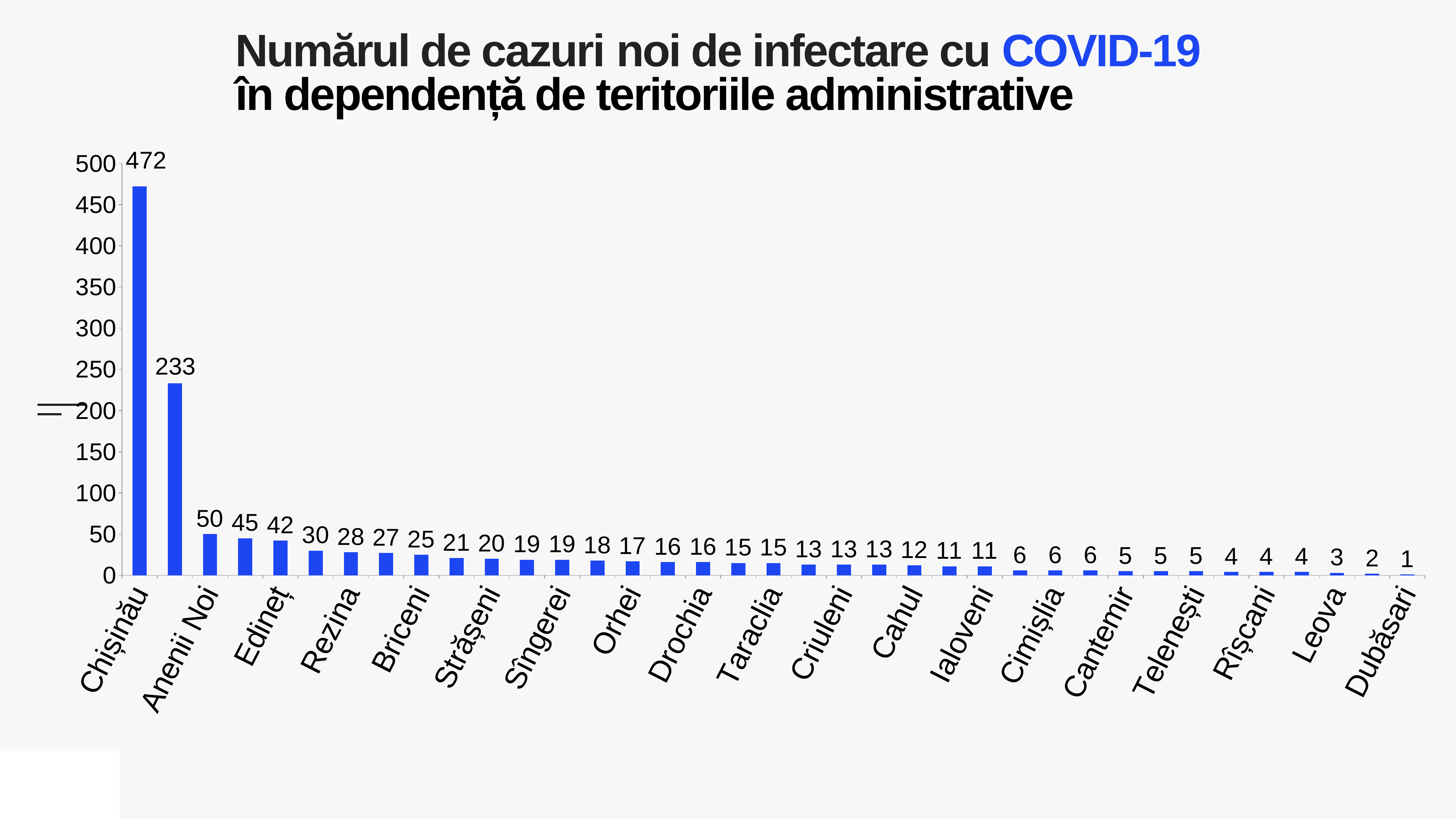

Numărul de cazuri noi de infectare cu COVID-19
în dependență de teritoriile administrative

### Chart

| Category | Cazuri |
|---|---|
| Chișinău | 472.0 |
| Transnistria | 233.0 |
| Anenii Noi | 50.0 |
| Ștefan Vodă | 45.0 |
| Edineț | 42.0 |
| Comrat | 30.0 |
| Rezina | 28.0 |
| Fălești | 27.0 |
| Briceni | 25.0 |
| Șoldănești | 21.0 |
| Strășeni | 20.0 |
| Bălți | 19.0 |
| Sîngerei | 19.0 |
| Glodeni | 18.0 |
| Orhei | 17.0 |
| Ceadîr-Lunga | 16.0 |
| Drochia | 16.0 |
| Nisporeni | 15.0 |
| Taraclia | 15.0 |
| Călărași | 13.0 |
| Criuleni | 13.0 |
| Hîncești | 13.0 |
| Cahul | 12.0 |
| Dondușeni | 11.0 |
| Ialoveni | 11.0 |
| Basarabeasca | 6.0 |
| Cimișlia | 6.0 |
| Ungheni | 6.0 |
| Cantemir | 5.0 |
| Florești | 5.0 |
| Telenești | 5.0 |
| Ocnița | 4.0 |
| Rîșcani | 4.0 |
| Soroca | 4.0 |
| Leova | 3.0 |
| Căușeni | 2.0 |
| Dubăsari | 1.0 |